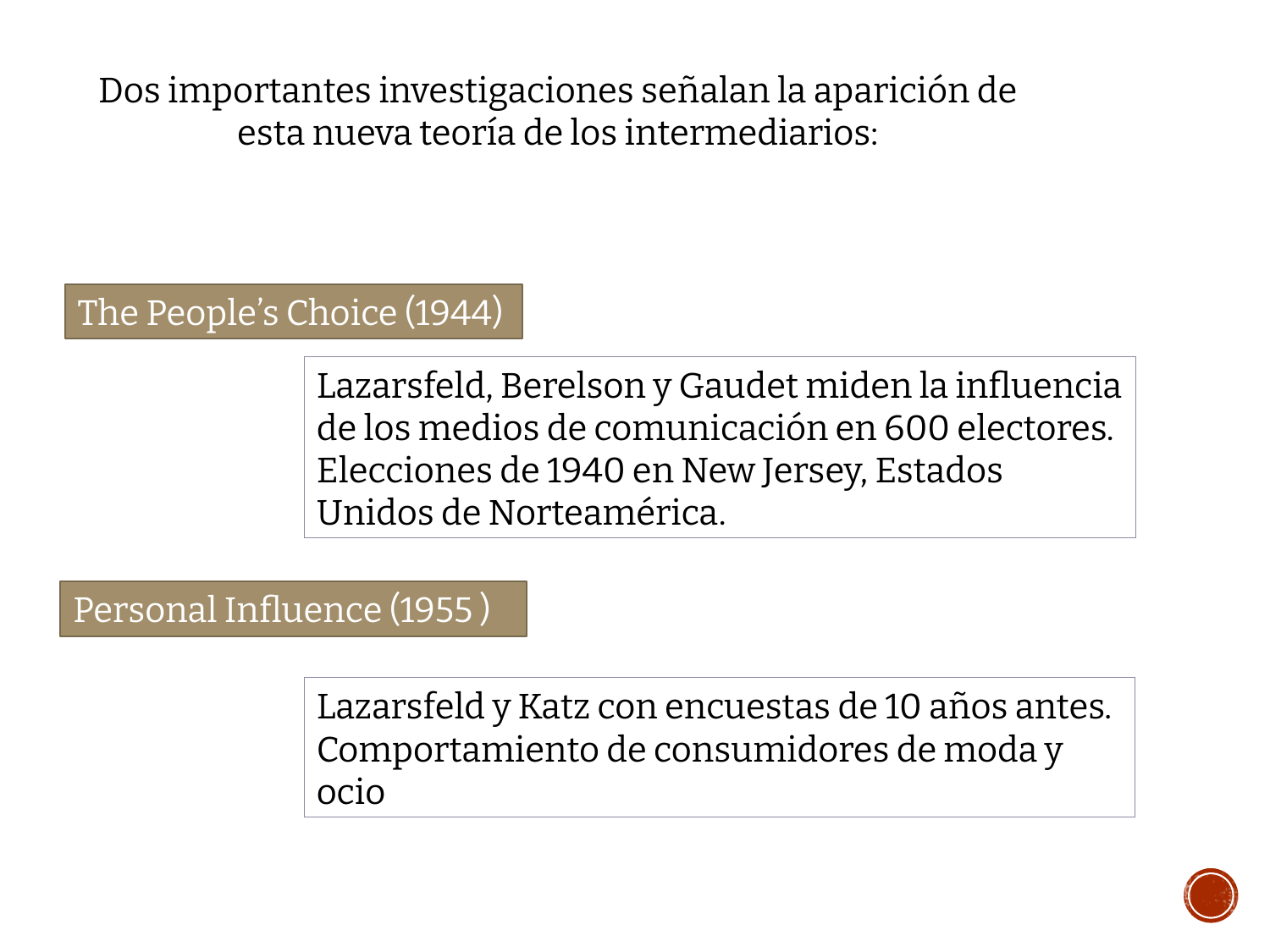

Dos importantes investigaciones señalan la aparición de esta nueva teoría de los intermediarios:
The People’s Choice (1944)
Lazarsfeld, Berelson y Gaudet miden la influencia de los medios de comunicación en 600 electores. Elecciones de 1940 en New Jersey, Estados Unidos de Norteamérica.
Personal Influence (1955 )
Lazarsfeld y Katz con encuestas de 10 años antes. Comportamiento de consumidores de moda y ocio